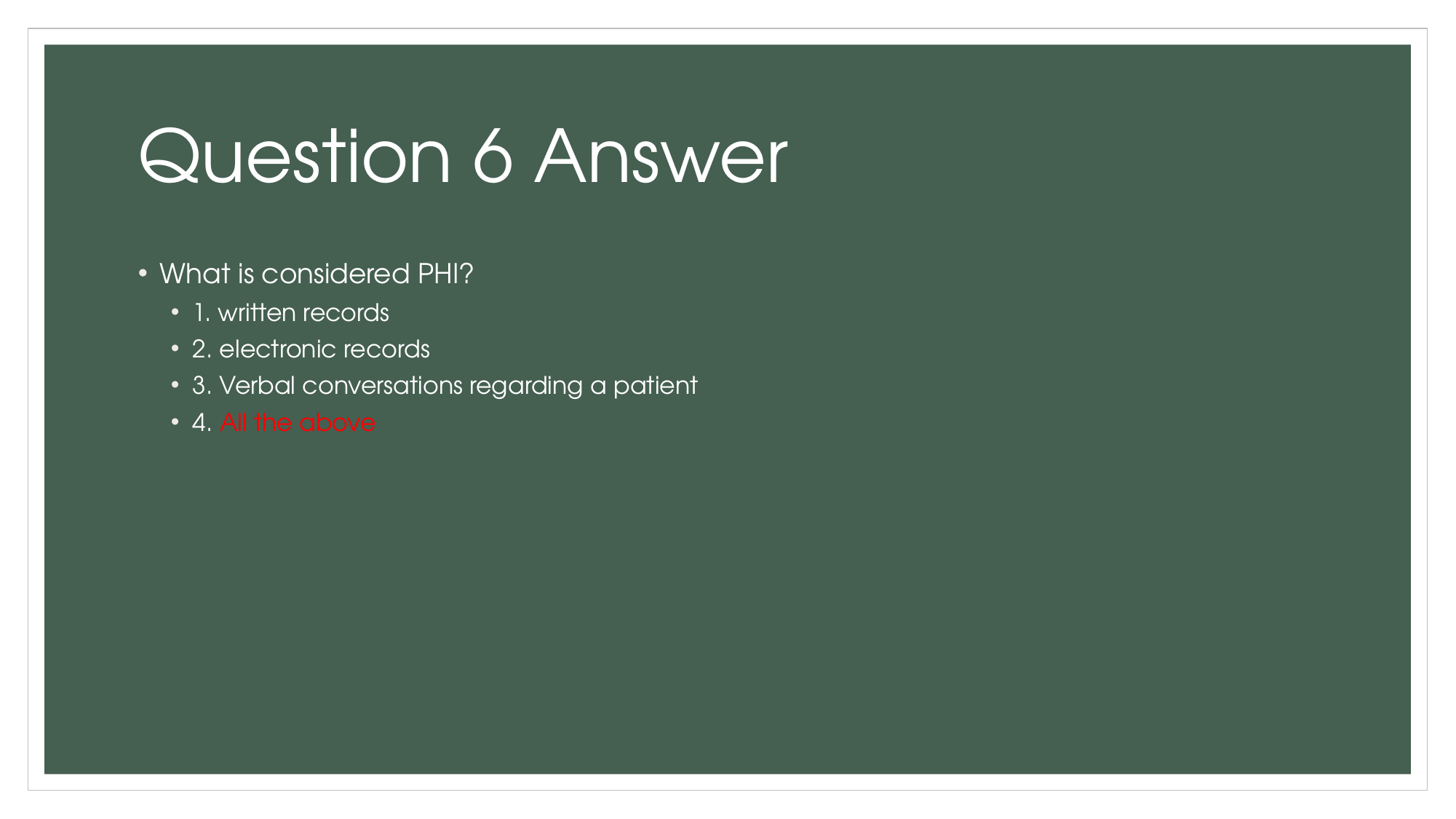

# Question 6 Answer
What is considered PHI?
1. written records
2. electronic records
3. Verbal conversations regarding a patient
4. All the above